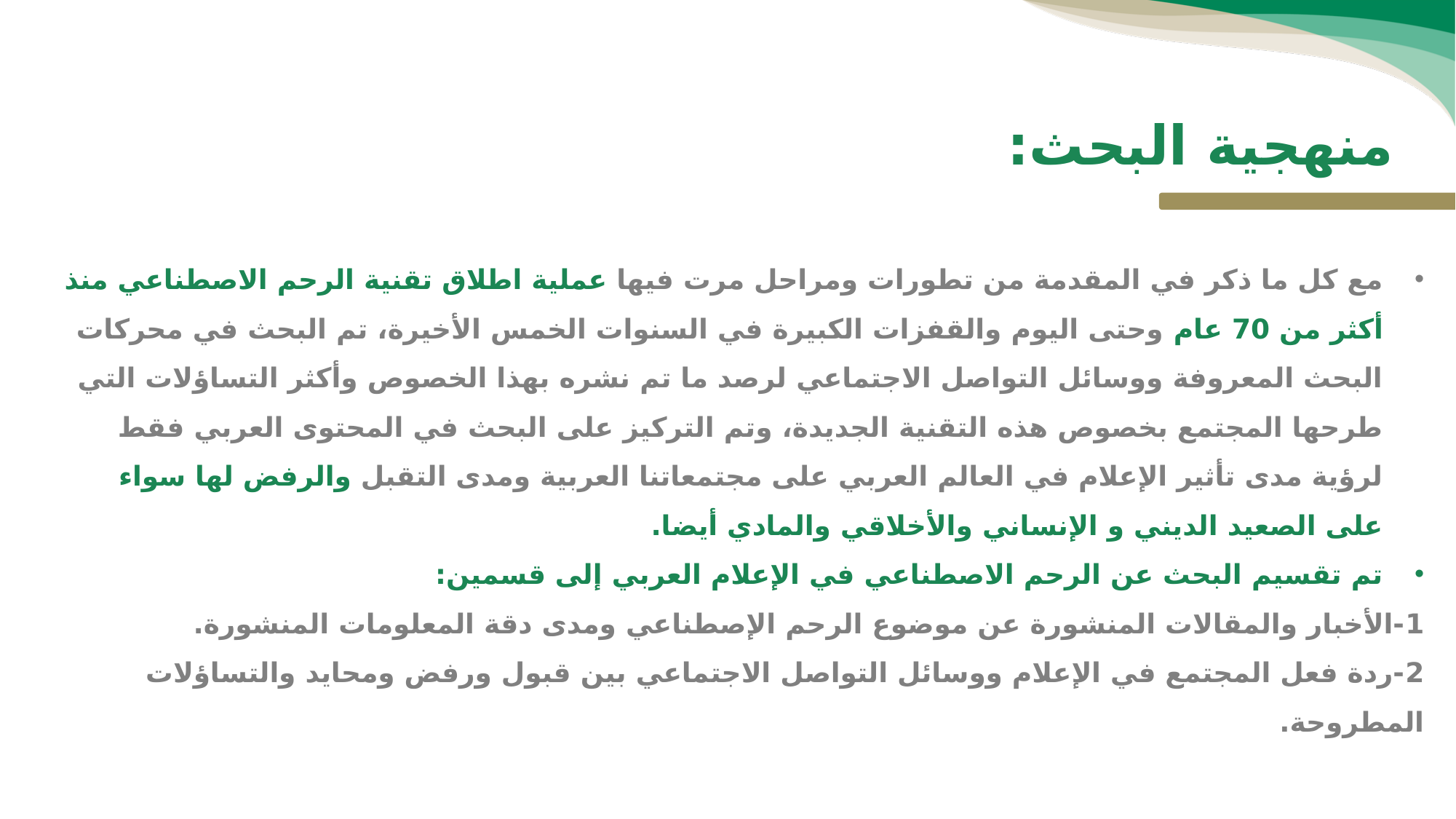

منهجية البحث:

مع كل ما ذكر في المقدمة من تطورات ومراحل مرت فيها عملية اطلاق تقنية الرحم الاصطناعي منذ أكثر من 70 عام وحتى اليوم والقفزات الكبيرة في السنوات الخمس الأخيرة، تم البحث في محركات البحث المعروفة ووسائل التواصل الاجتماعي لرصد ما تم نشره بهذا الخصوص وأكثر التساؤلات التي طرحها المجتمع بخصوص هذه التقنية الجديدة، وتم التركيز على البحث في المحتوى العربي فقط لرؤية مدى تأثير الإعلام في العالم العربي على مجتمعاتنا العربية ومدى التقبل والرفض لها سواء على الصعيد الديني و الإنساني والأخلاقي والمادي أيضا.
تم تقسيم البحث عن الرحم الاصطناعي في الإعلام العربي إلى قسمين:
1-الأخبار والمقالات المنشورة عن موضوع الرحم الإصطناعي ومدى دقة المعلومات المنشورة.
2-ردة فعل المجتمع في الإعلام ووسائل التواصل الاجتماعي بين قبول ورفض ومحايد والتساؤلات المطروحة.